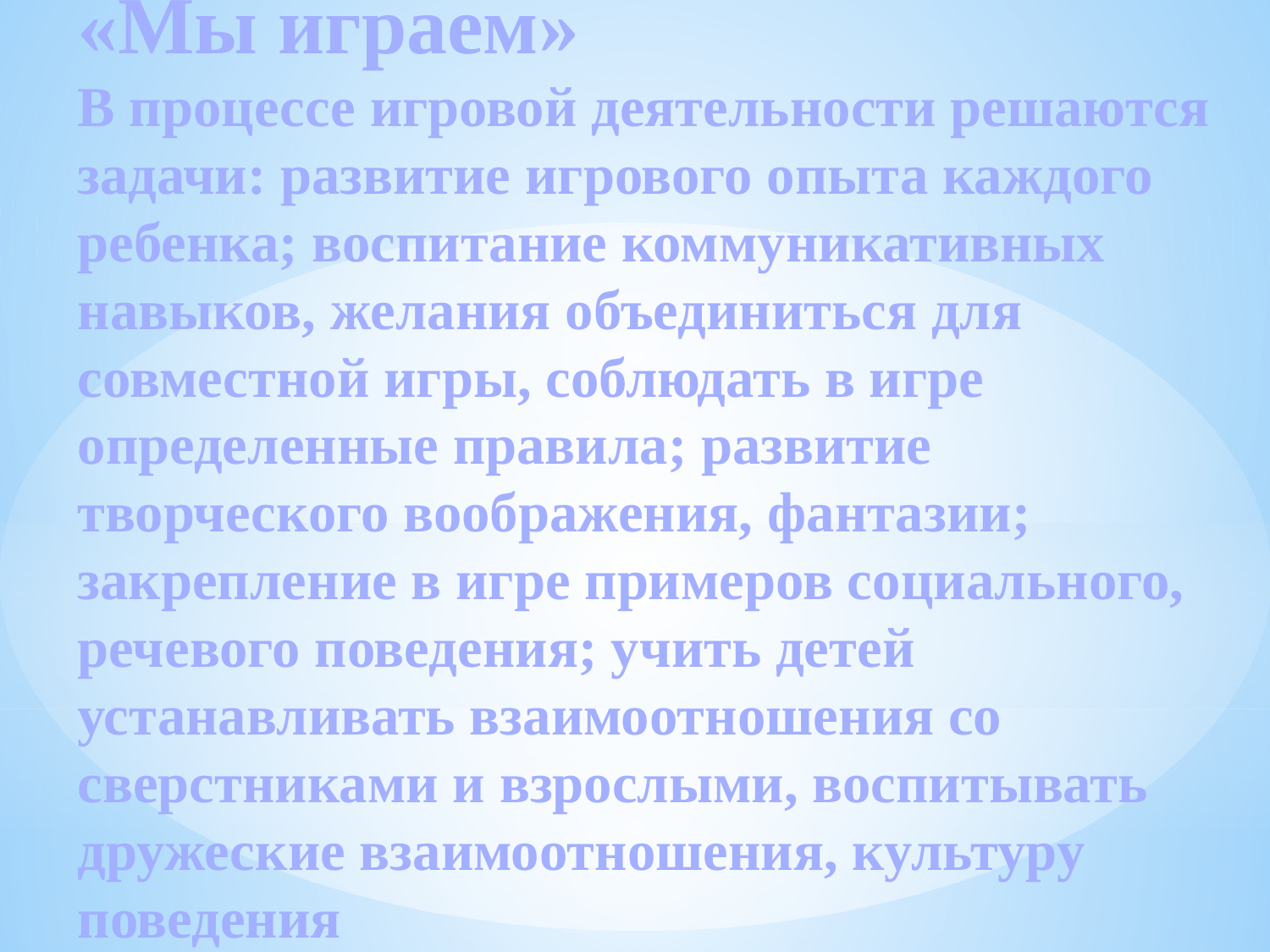

# «Мы играем» В процессе игровой деятельности решаются задачи: развитие игрового опыта каждого ребенка; воспитание коммуникативных навыков, желания объединиться для совместной игры, соблюдать в игре определенные правила; развитие творческого воображения, фантазии; закрепление в игре примеров социального, речевого поведения; учить детей устанавливать взаимоотношения со сверстниками и взрослыми, воспитывать дружеские взаимоотношения, культуру поведения